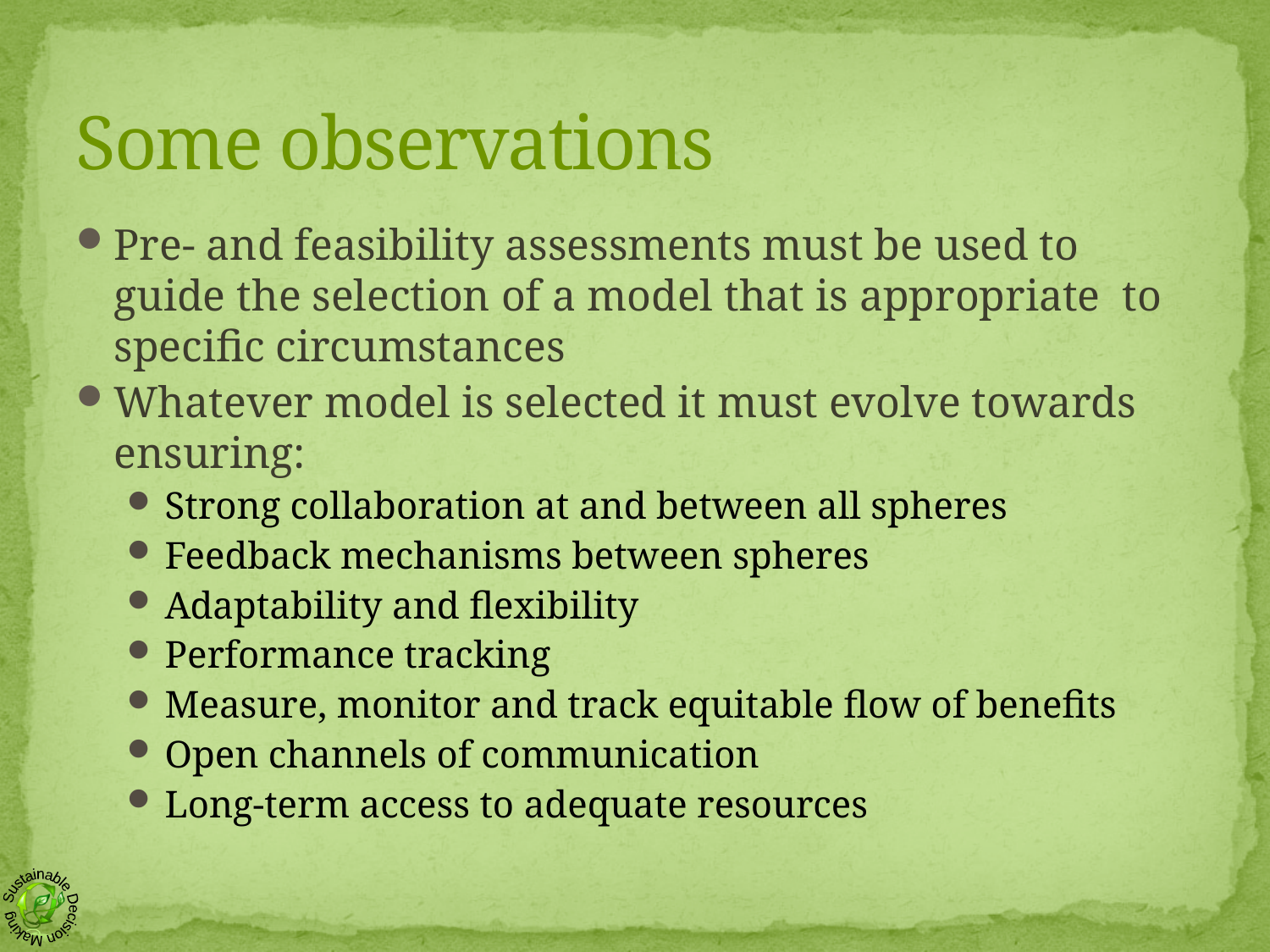

# Some observations
Pre- and feasibility assessments must be used to guide the selection of a model that is appropriate  to specific circumstances
Whatever model is selected it must evolve towards ensuring:
Strong collaboration at and between all spheres
Feedback mechanisms between spheres
Adaptability and flexibility
Performance tracking
Measure, monitor and track equitable flow of benefits
Open channels of communication
Long-term access to adequate resources